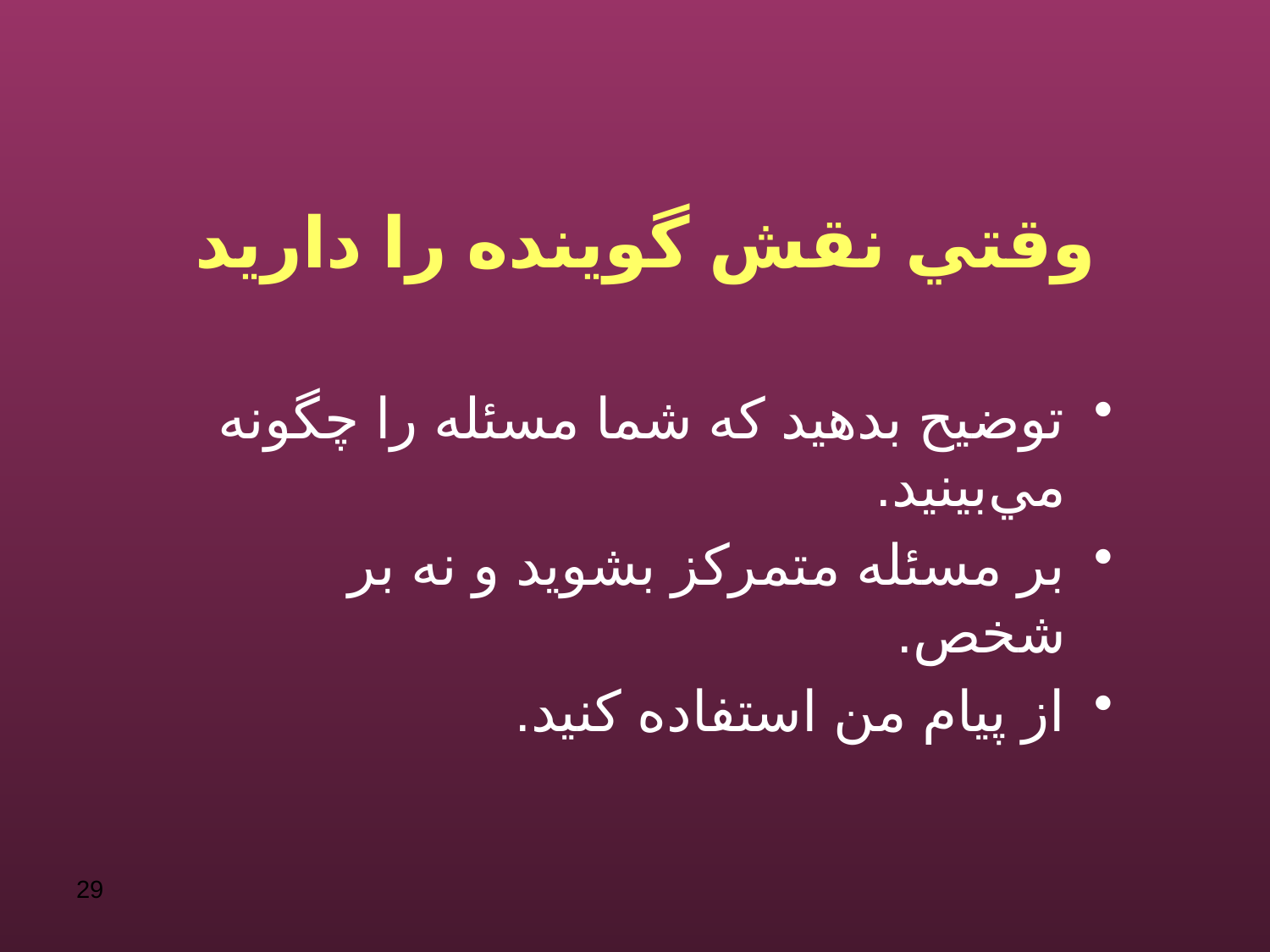

# وقتي نقش گوينده را داريد
توضيح بدهيد كه شما مسئله را چگونه مي‌بينيد.
بر مسئله متمركز بشويد و نه بر شخص.
از پيام من استفاده كنيد.
29